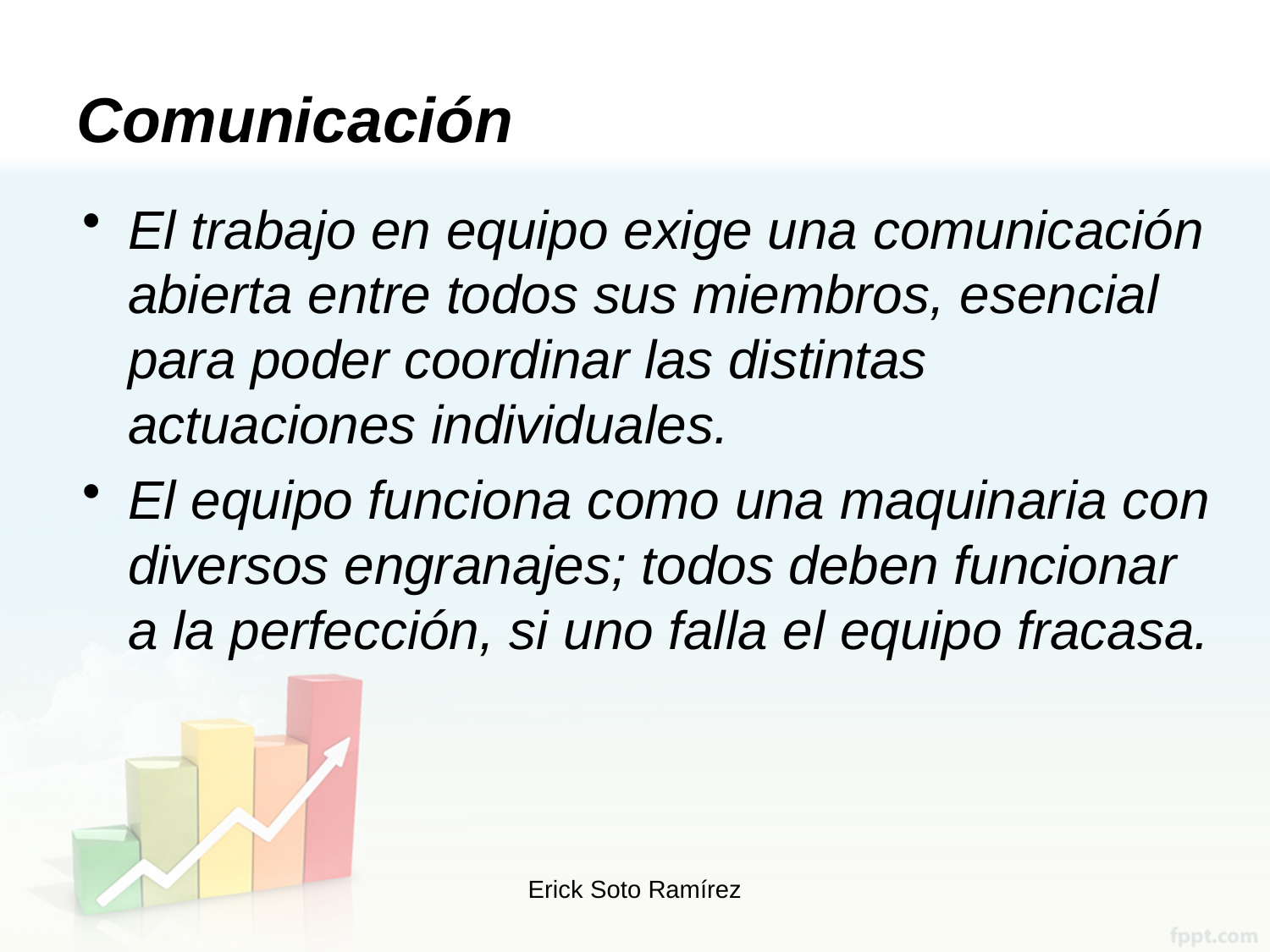

# Comunicación
El trabajo en equipo exige una comunicación abierta entre todos sus miembros, esencial para poder coordinar las distintas actuaciones individuales.
El equipo funciona como una maquinaria con diversos engranajes; todos deben funcionar a la perfección, si uno falla el equipo fracasa.
Erick Soto Ramírez